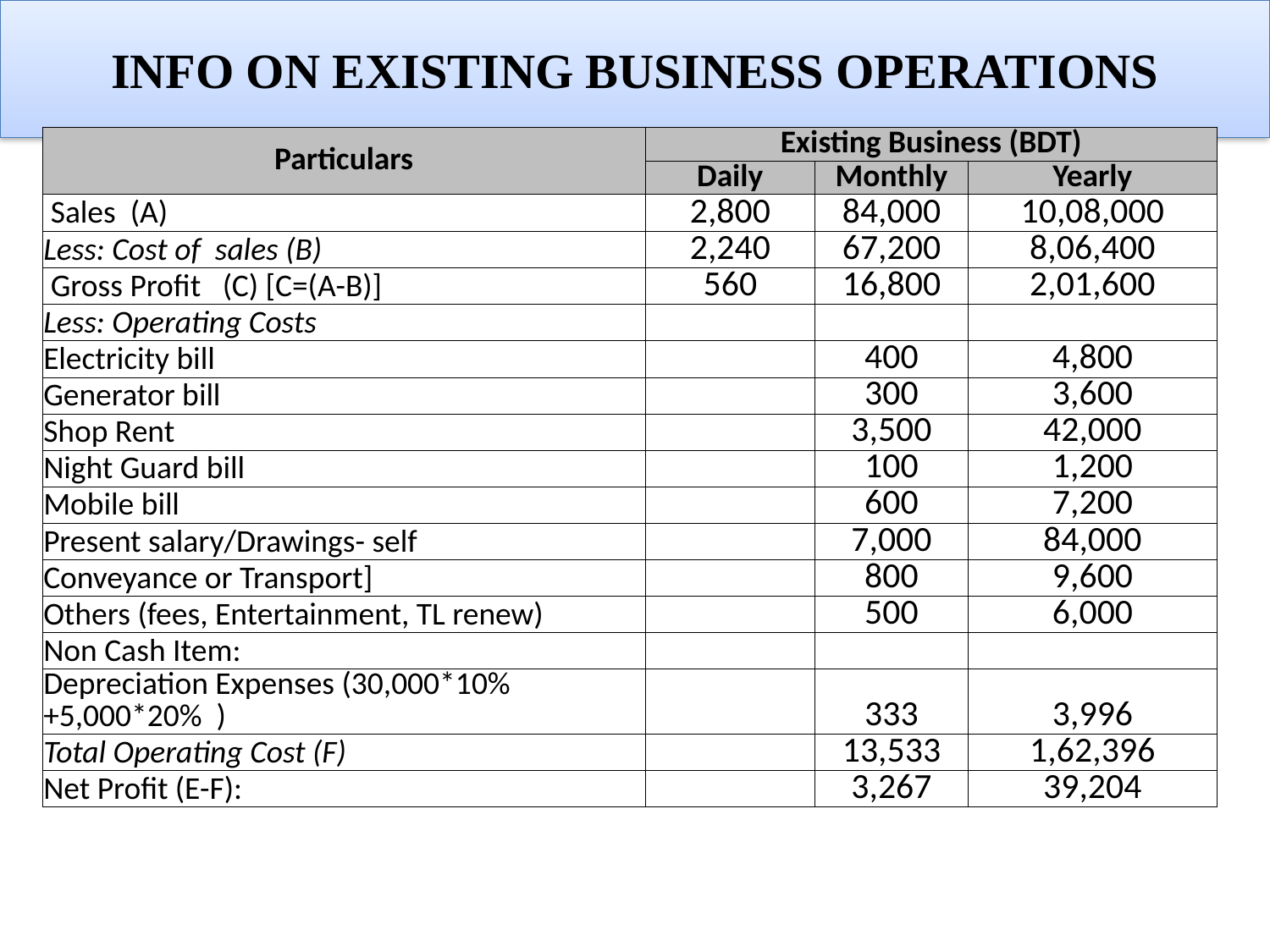

# INFO ON EXISTING BUSINESS OPERATIONS
| Particulars | Existing Business (BDT) |  |  |
| --- | --- | --- | --- |
|  | Daily | Monthly | Yearly |
| Sales (A) | 2,800 | 84,000 | 10,08,000 |
| Less: Cost of sales (B) | 2,240 | 67,200 | 8,06,400 |
| Gross Profit (C) [C=(A-B)] | 560 | 16,800 | 2,01,600 |
| Less: Operating Costs |  |  |  |
| Electricity bill |  | 400 | 4,800 |
| Generator bill |  | 300 | 3,600 |
| Shop Rent |  | 3,500 | 42,000 |
| Night Guard bill |  | 100 | 1,200 |
| Mobile bill |  | 600 | 7,200 |
| Present salary/Drawings- self |  | 7,000 | 84,000 |
| Conveyance or Transport] |  | 800 | 9,600 |
| Others (fees, Entertainment, TL renew) |  | 500 | 6,000 |
| Non Cash Item: |  |  |  |
| Depreciation Expenses (30,000\*10%+5,000\*20% ) |  | 333 | 3,996 |
| Total Operating Cost (F) |  | 13,533 | 1,62,396 |
| Net Profit (E-F): |  | 3,267 | 39,204 |